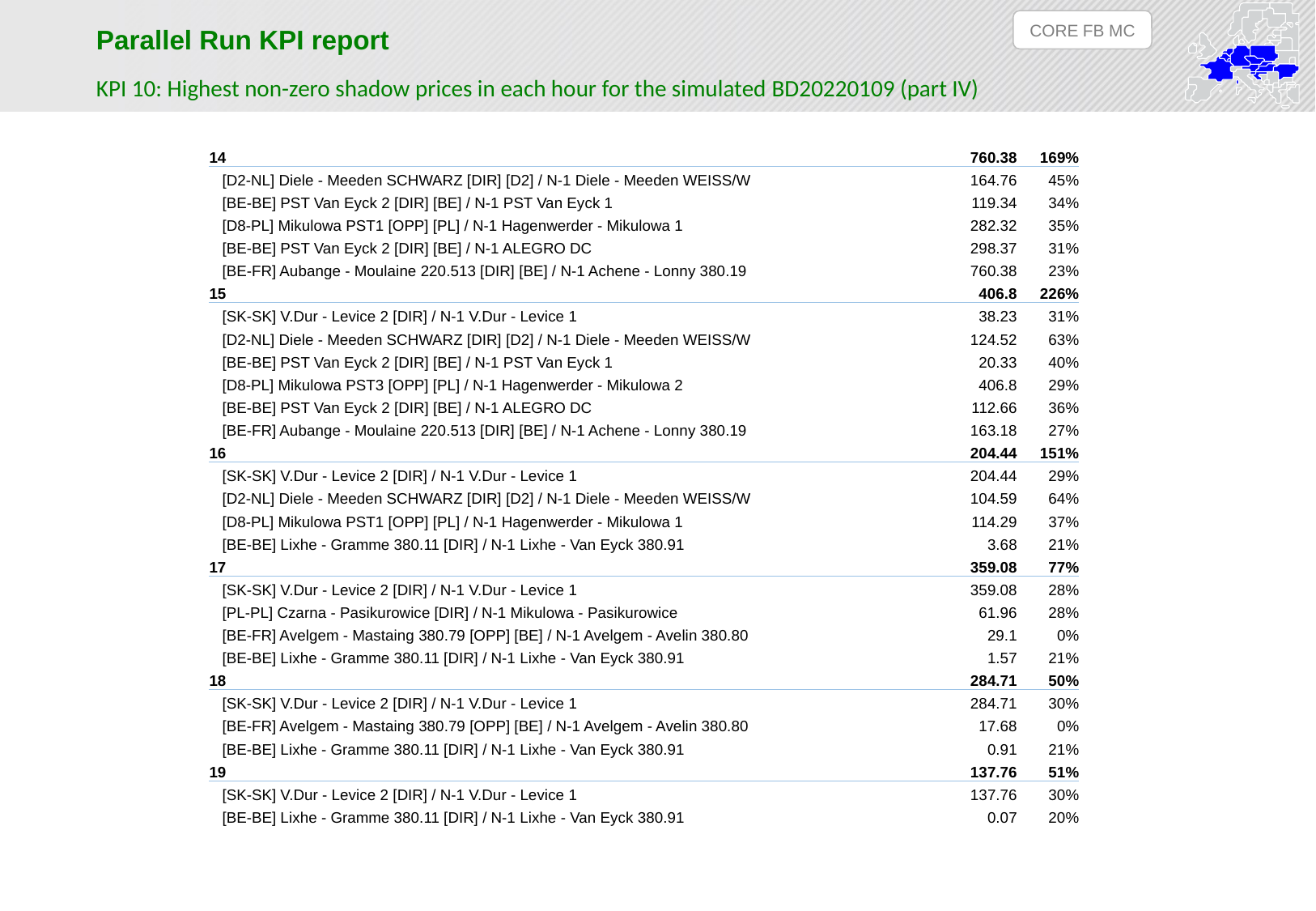

CORE FB MC
Parallel Run KPI report
KPI 10: Highest non-zero shadow prices in each hour for the simulated BD20220109 (part IV)
| 14 | 760.38 | 169% |
| --- | --- | --- |
| [D2-NL] Diele - Meeden SCHWARZ [DIR] [D2] / N-1 Diele - Meeden WEISS/W | 164.76 | 45% |
| [BE-BE] PST Van Eyck 2 [DIR] [BE] / N-1 PST Van Eyck 1 | 119.34 | 34% |
| [D8-PL] Mikulowa PST1 [OPP] [PL] / N-1 Hagenwerder - Mikulowa 1 | 282.32 | 35% |
| [BE-BE] PST Van Eyck 2 [DIR] [BE] / N-1 ALEGRO DC | 298.37 | 31% |
| [BE-FR] Aubange - Moulaine 220.513 [DIR] [BE] / N-1 Achene - Lonny 380.19 | 760.38 | 23% |
| 15 | 406.8 | 226% |
| [SK-SK] V.Dur - Levice 2 [DIR] / N-1 V.Dur - Levice 1 | 38.23 | 31% |
| [D2-NL] Diele - Meeden SCHWARZ [DIR] [D2] / N-1 Diele - Meeden WEISS/W | 124.52 | 63% |
| [BE-BE] PST Van Eyck 2 [DIR] [BE] / N-1 PST Van Eyck 1 | 20.33 | 40% |
| [D8-PL] Mikulowa PST3 [OPP] [PL] / N-1 Hagenwerder - Mikulowa 2 | 406.8 | 29% |
| [BE-BE] PST Van Eyck 2 [DIR] [BE] / N-1 ALEGRO DC | 112.66 | 36% |
| [BE-FR] Aubange - Moulaine 220.513 [DIR] [BE] / N-1 Achene - Lonny 380.19 | 163.18 | 27% |
| 16 | 204.44 | 151% |
| [SK-SK] V.Dur - Levice 2 [DIR] / N-1 V.Dur - Levice 1 | 204.44 | 29% |
| [D2-NL] Diele - Meeden SCHWARZ [DIR] [D2] / N-1 Diele - Meeden WEISS/W | 104.59 | 64% |
| [D8-PL] Mikulowa PST1 [OPP] [PL] / N-1 Hagenwerder - Mikulowa 1 | 114.29 | 37% |
| [BE-BE] Lixhe - Gramme 380.11 [DIR] / N-1 Lixhe - Van Eyck 380.91 | 3.68 | 21% |
| 17 | 359.08 | 77% |
| [SK-SK] V.Dur - Levice 2 [DIR] / N-1 V.Dur - Levice 1 | 359.08 | 28% |
| [PL-PL] Czarna - Pasikurowice [DIR] / N-1 Mikulowa - Pasikurowice | 61.96 | 28% |
| [BE-FR] Avelgem - Mastaing 380.79 [OPP] [BE] / N-1 Avelgem - Avelin 380.80 | 29.1 | 0% |
| [BE-BE] Lixhe - Gramme 380.11 [DIR] / N-1 Lixhe - Van Eyck 380.91 | 1.57 | 21% |
| 18 | 284.71 | 50% |
| [SK-SK] V.Dur - Levice 2 [DIR] / N-1 V.Dur - Levice 1 | 284.71 | 30% |
| [BE-FR] Avelgem - Mastaing 380.79 [OPP] [BE] / N-1 Avelgem - Avelin 380.80 | 17.68 | 0% |
| [BE-BE] Lixhe - Gramme 380.11 [DIR] / N-1 Lixhe - Van Eyck 380.91 | 0.91 | 21% |
| 19 | 137.76 | 51% |
| [SK-SK] V.Dur - Levice 2 [DIR] / N-1 V.Dur - Levice 1 | 137.76 | 30% |
| [BE-BE] Lixhe - Gramme 380.11 [DIR] / N-1 Lixhe - Van Eyck 380.91 | 0.07 | 20% |